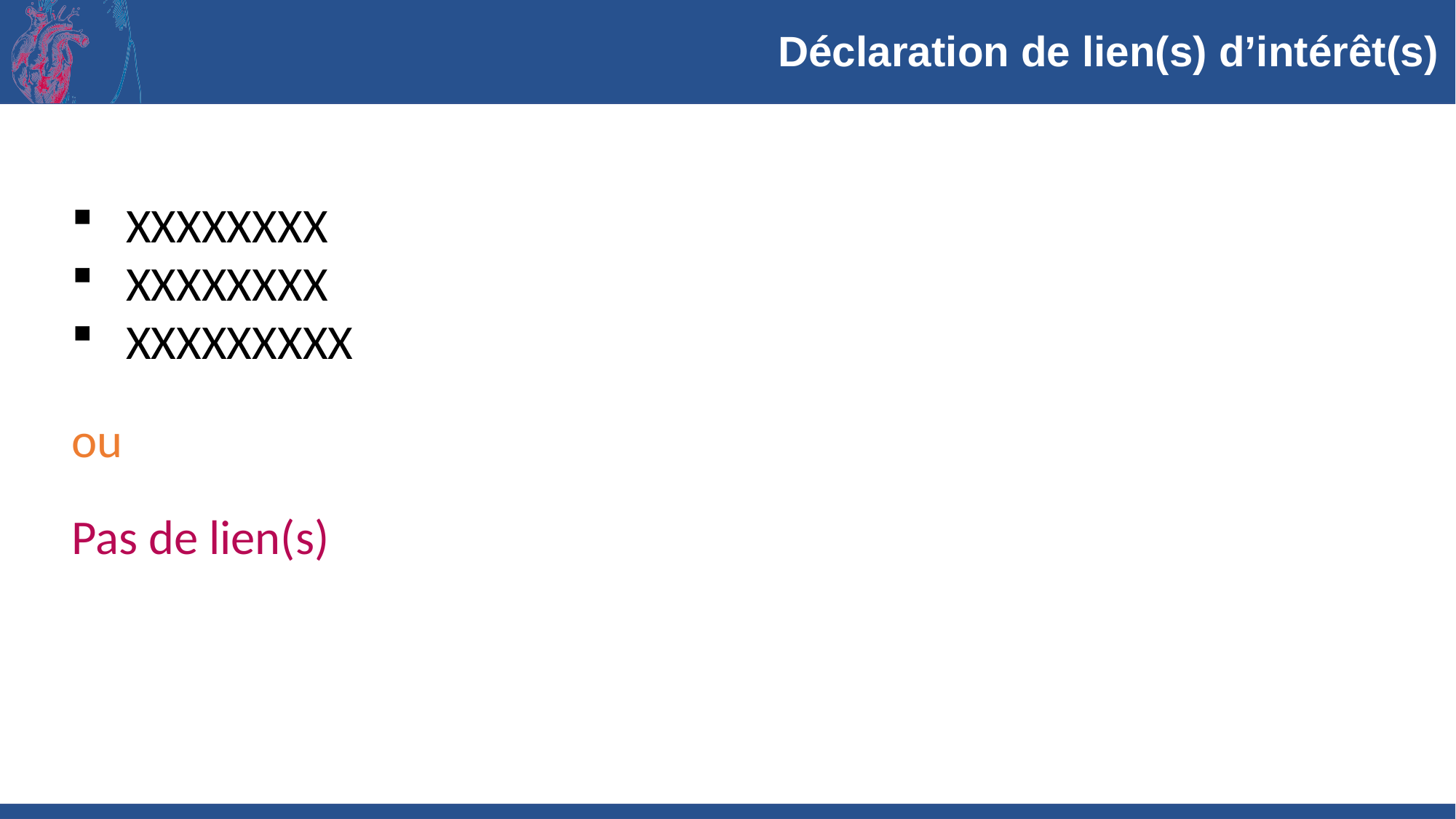

XXXXXXXX
XXXXXXXX
XXXXXXXXX
ou
Pas de lien(s)